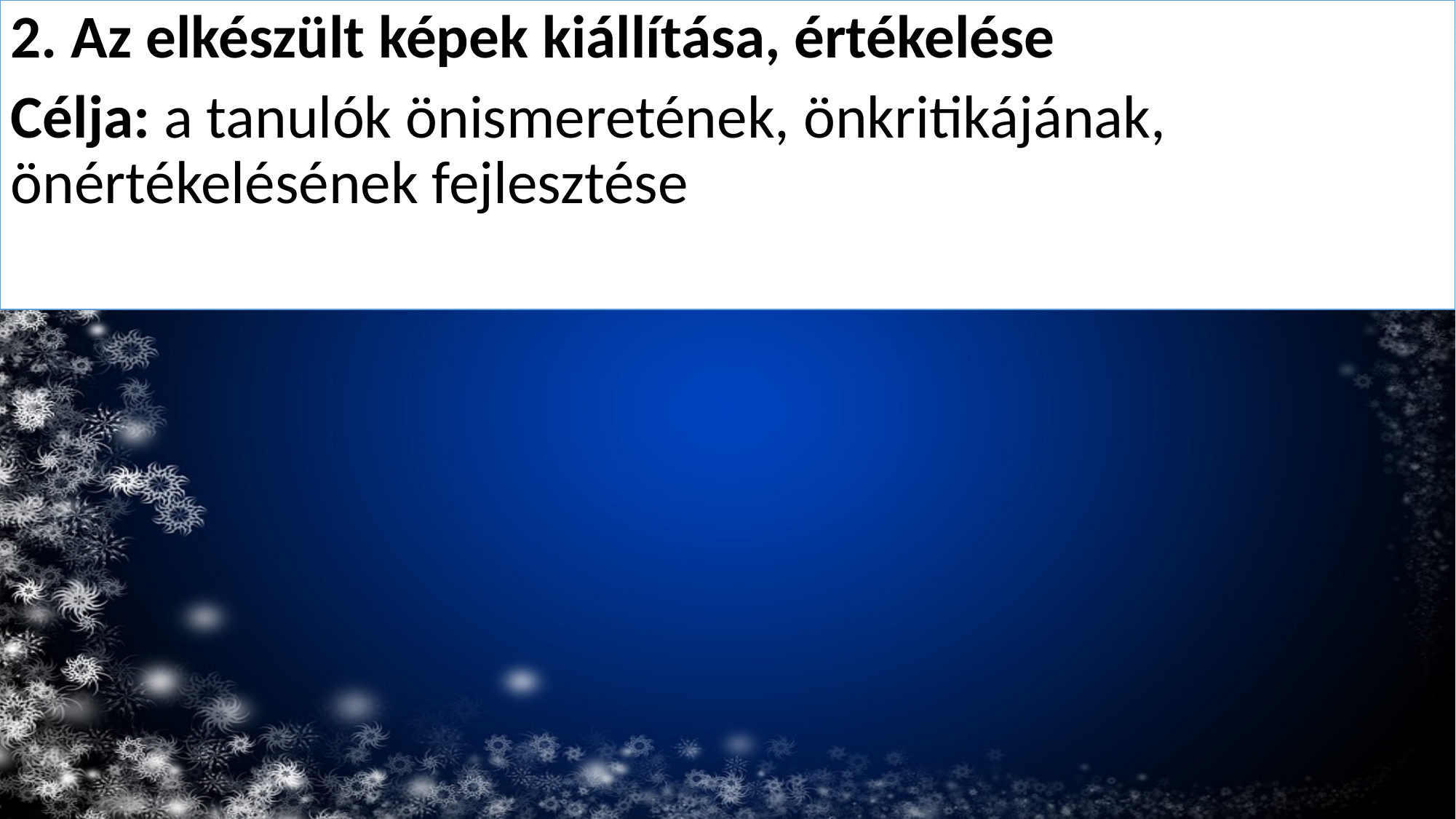

2. Az elkészült képek kiállítása, értékelése
Célja: a tanulók önismeretének, önkritikájának, önértékelésének fejlesztése